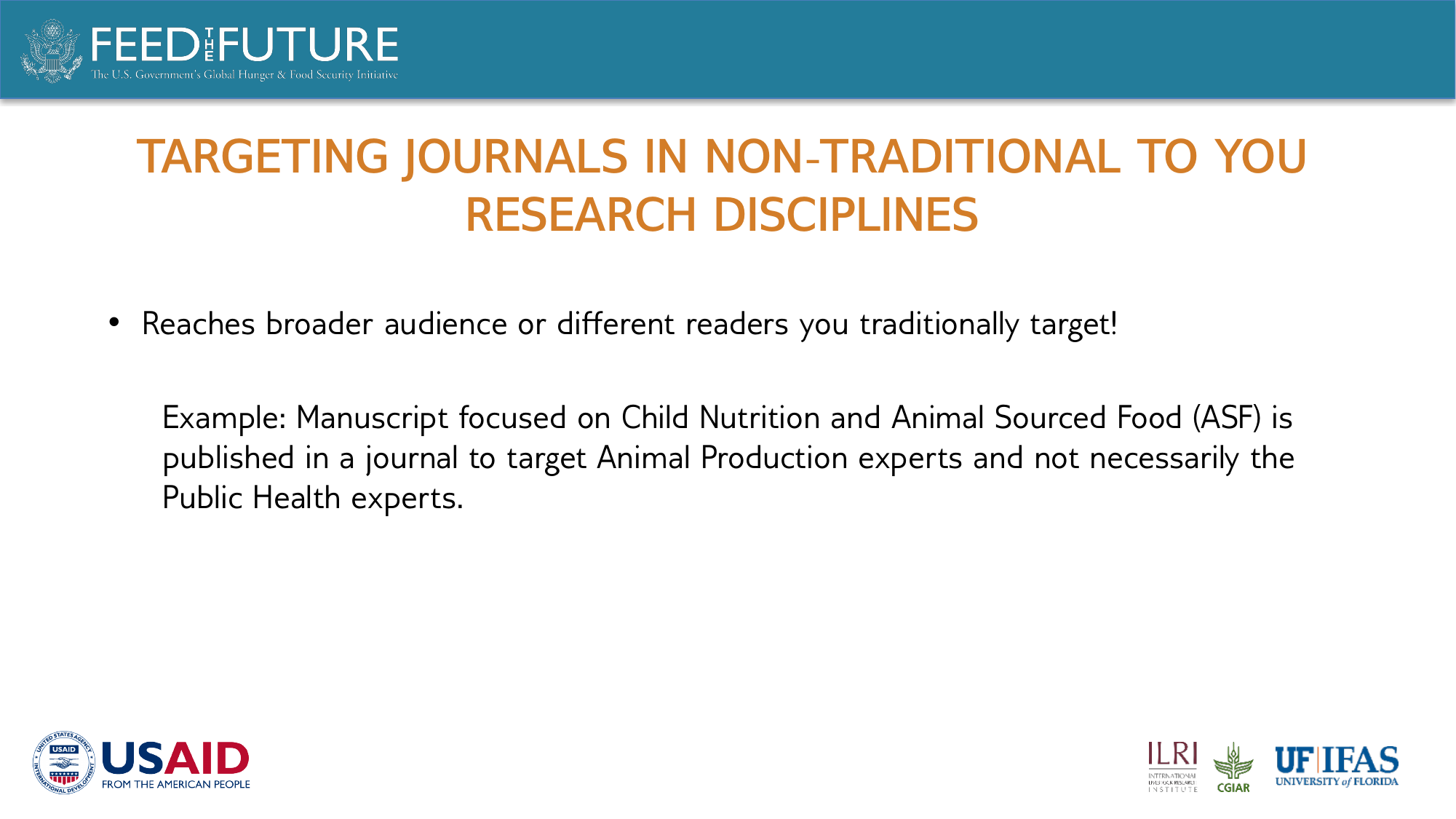

# Targeting journals in non-traditional to you research disciplines

Reaches broader audience or different readers you traditionally target!

Example: Manuscript focused on Child Nutrition and Animal Sourced Food (ASF) is published in a journal to target Animal Production experts and not necessarily the Public Health experts.